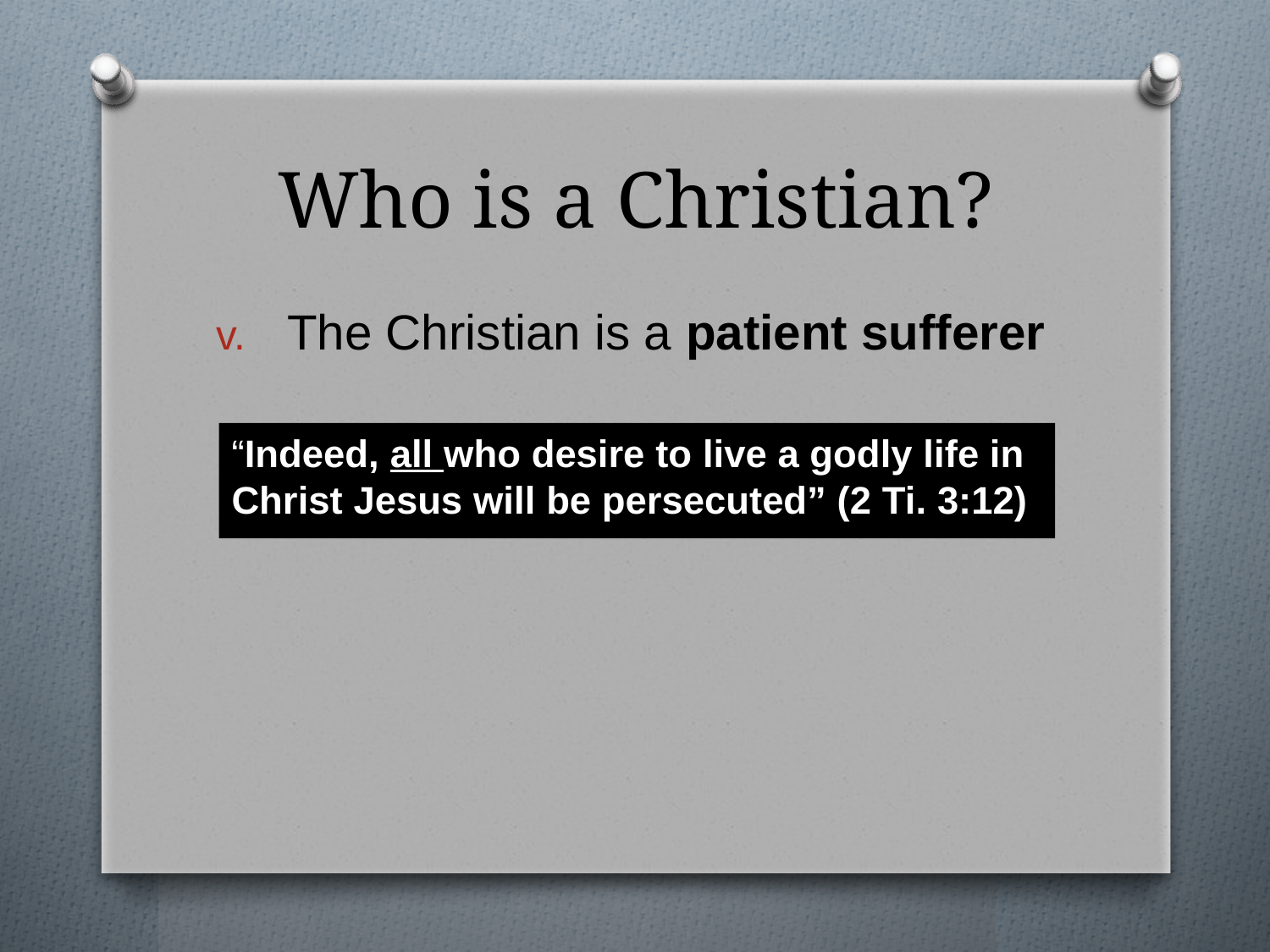

# Who is a Christian?
The Christian is a patient sufferer
“Indeed, all who desire to live a godly life in Christ Jesus will be persecuted” (2 Ti. 3:12)